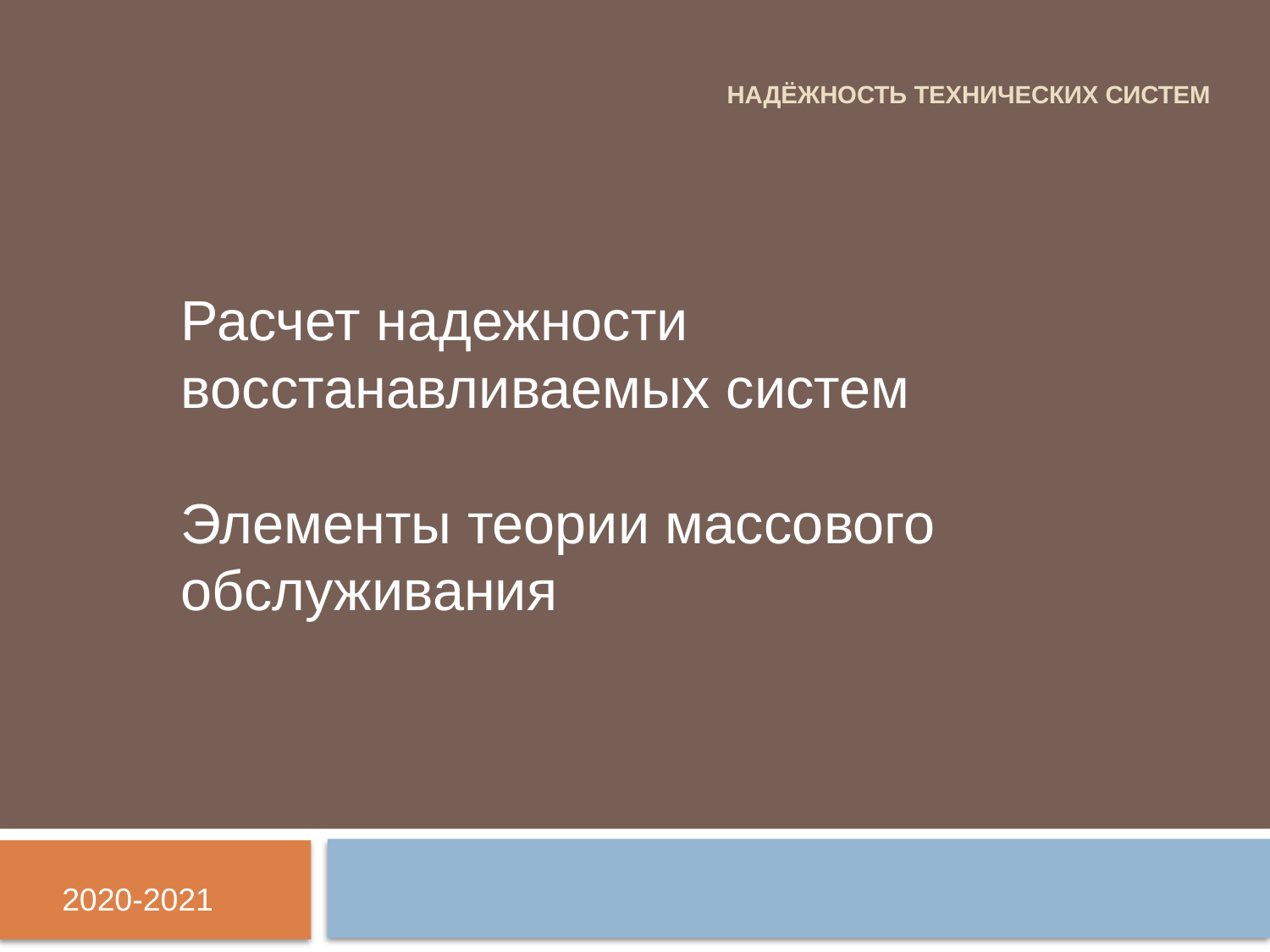

# Надёжность технических систем
Расчет надежности восстанавливаемых систем

Элементы теории массового обслуживания

2020-2021